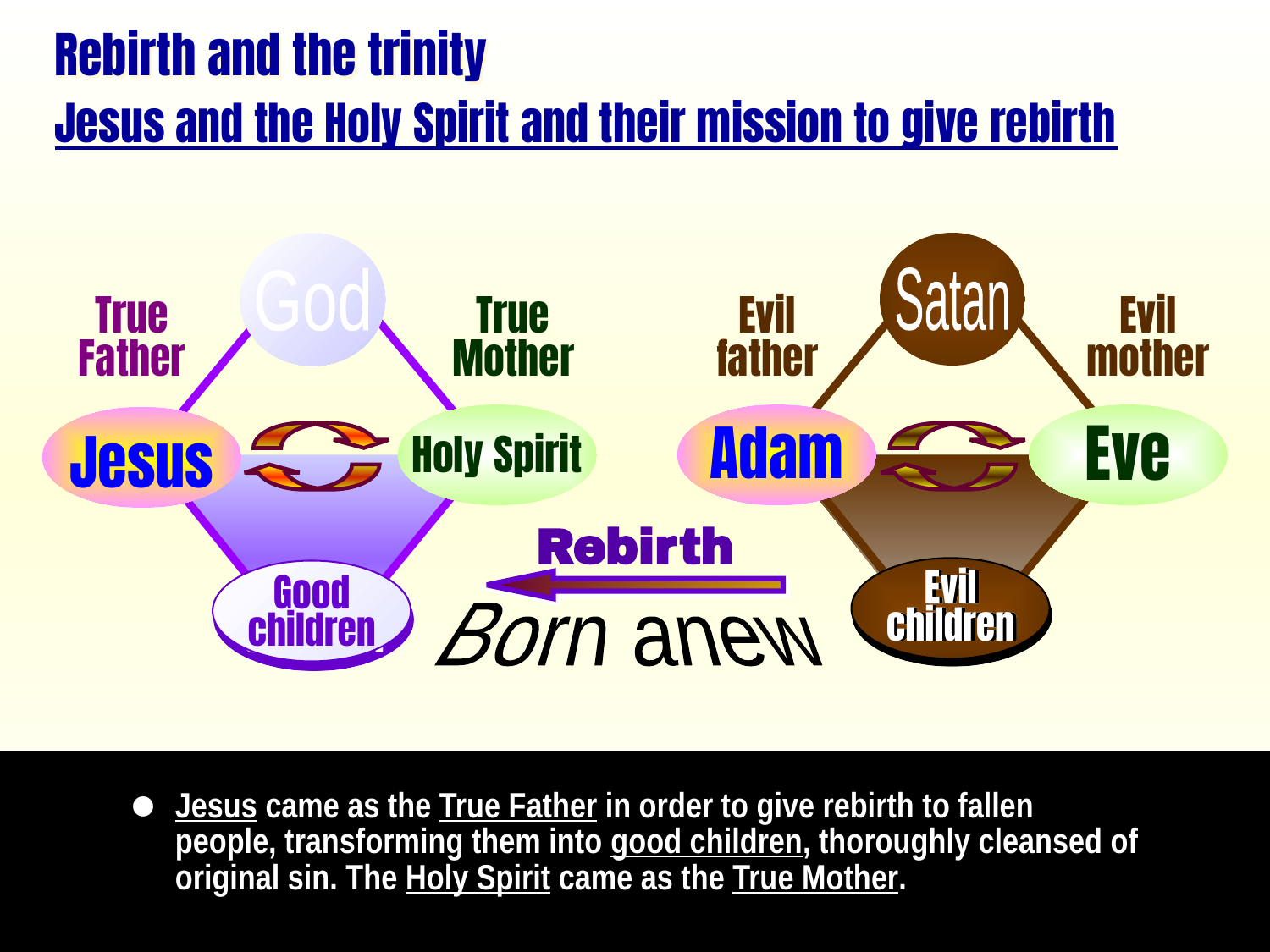

Rebirth and the trinity
Jesus and the Holy Spirit and their mission to give rebirth

Satan

Adam
Eve

God

True
Father
True
Mother
Evil
father
Evil
mother

Holy Spirit

Jesus

Rebirth
Evil
children
Evil
children
Good
children
Good
children
Born anew

•
Jesus came as the True Father in order to give rebirth to fallen people, transforming them into good children, thoroughly cleansed of original sin. The Holy Spirit came as the True Mother.